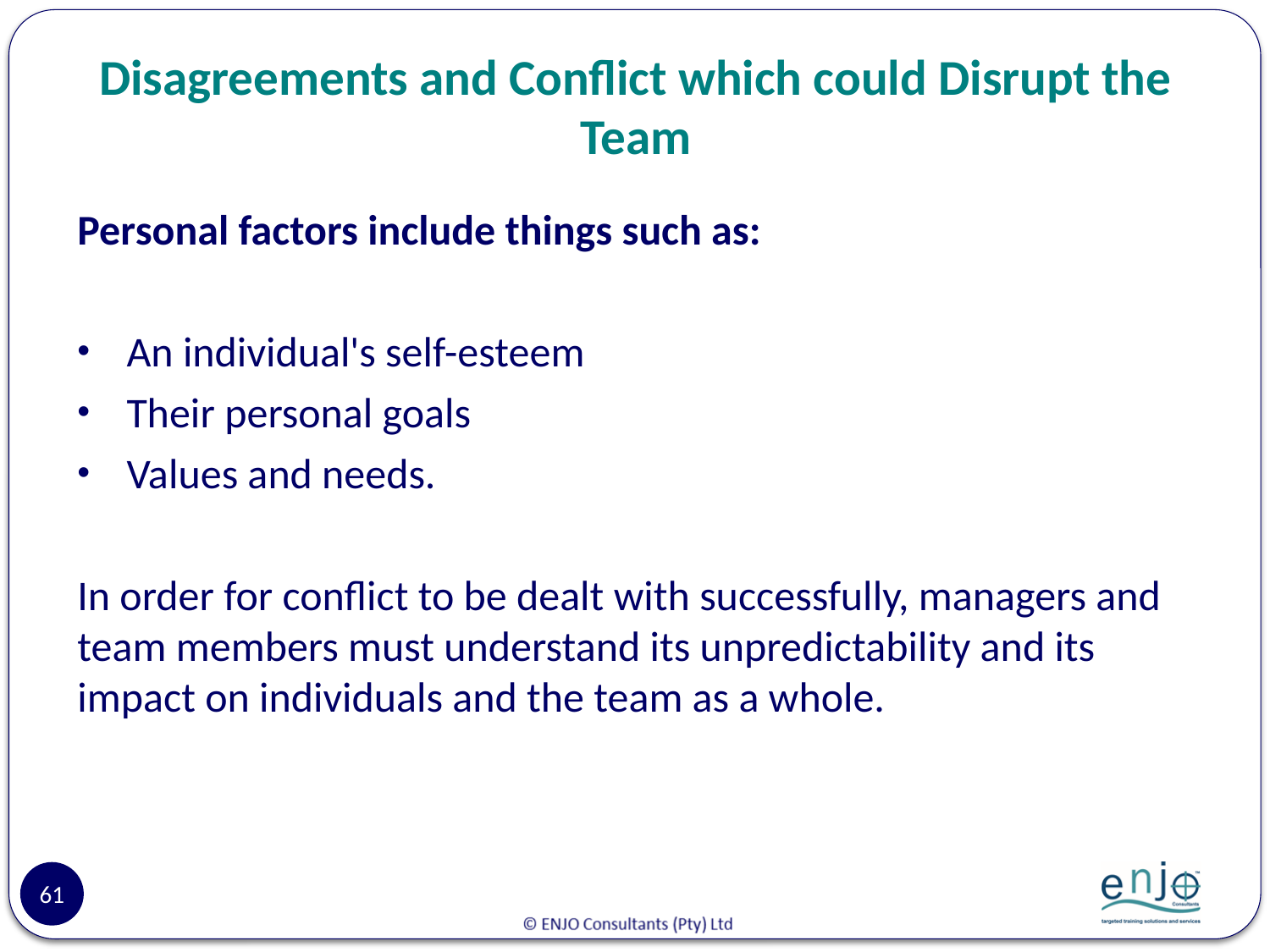

# Disagreements and Conflict which could Disrupt the Team
Personal factors include things such as:

An individual's self-esteem
Their personal goals
Values and needs.

In order for conflict to be dealt with successfully, managers and team members must understand its unpredictability and its impact on individuals and the team as a whole.

61